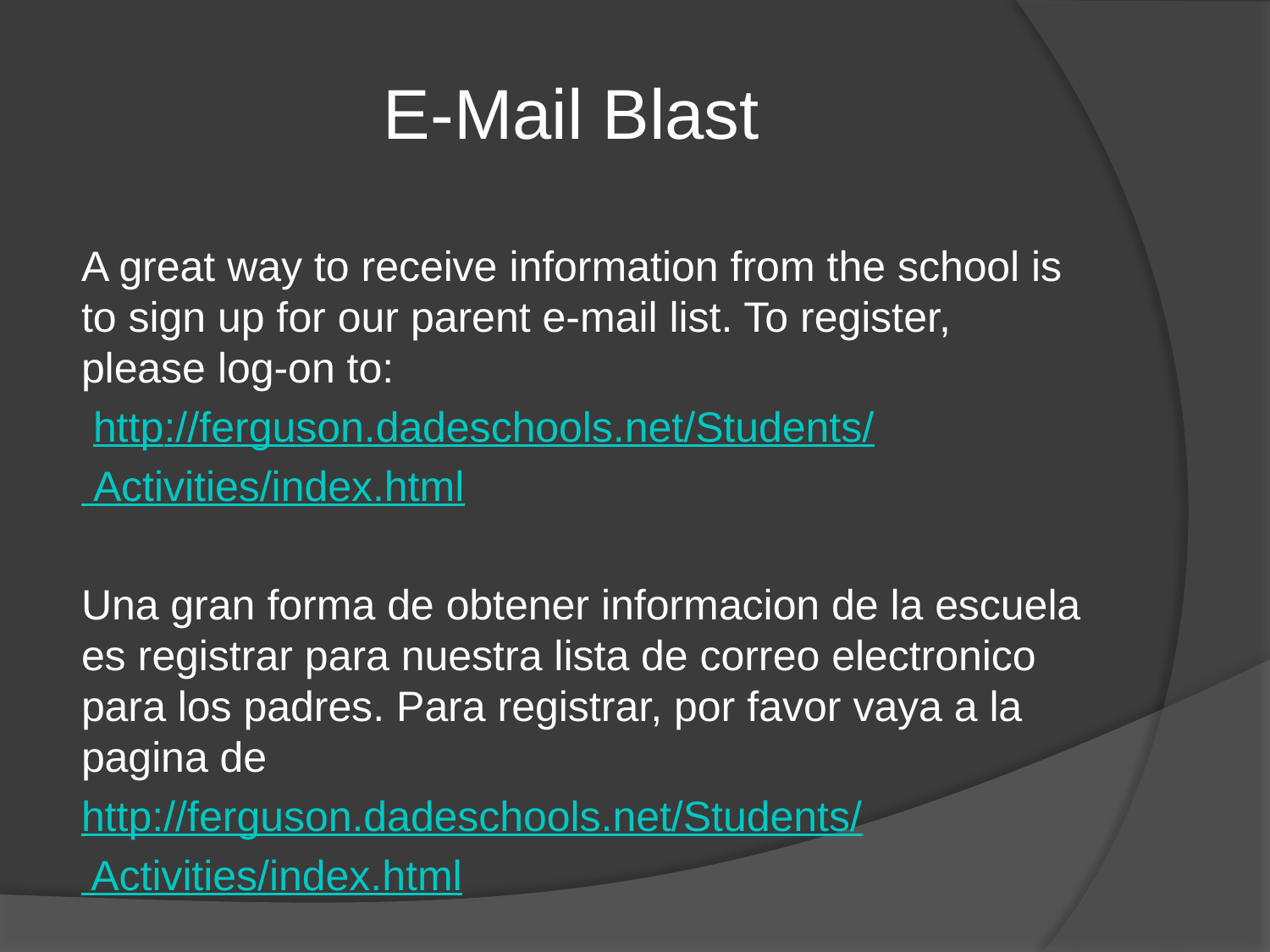

# E-Mail Blast
A great way to receive information from the school is to sign up for our parent e-mail list. To register, please log-on to:
 http://ferguson.dadeschools.net/Students/
 Activities/index.html

Una gran forma de obtener informacion de la escuela es registrar para nuestra lista de correo electronico para los padres. Para registrar, por favor vaya a la pagina de
http://ferguson.dadeschools.net/Students/
 Activities/index.html